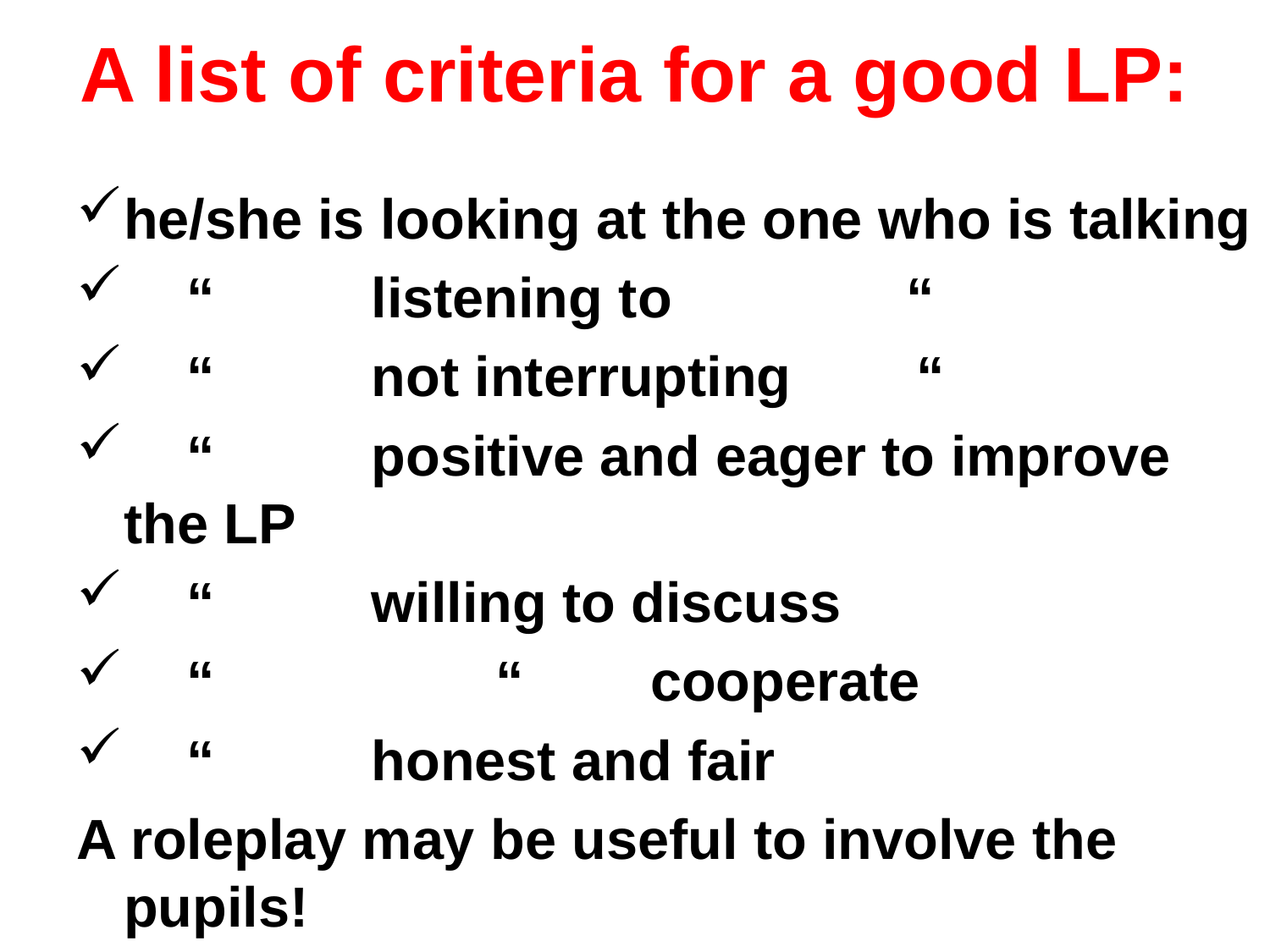

# A list of criteria for a good LP:
he/she is looking at the one who is talking
    “          listening to               “
    “          not interrupting        “
    “          positive and eager to improve the LP
    “          willing to discuss
    “                  “        cooperate
    “          honest and fair
A roleplay may be useful to involve the pupils!